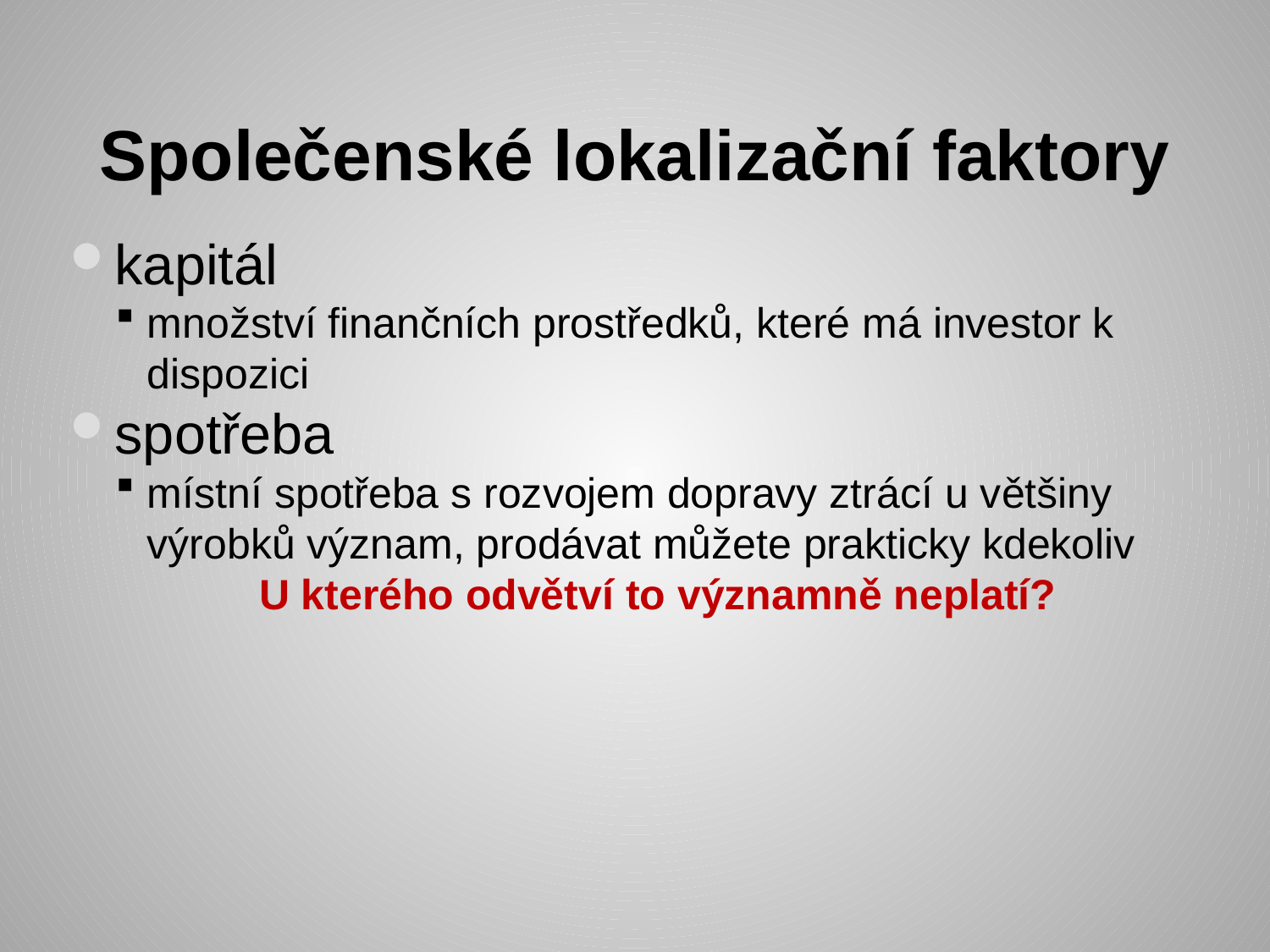

# Společenské lokalizační faktory
kapitál
množství finančních prostředků, které má investor k dispozici
spotřeba
místní spotřeba s rozvojem dopravy ztrácí u většiny výrobků význam, prodávat můžete prakticky kdekoliv
U kterého odvětví to významně neplatí?